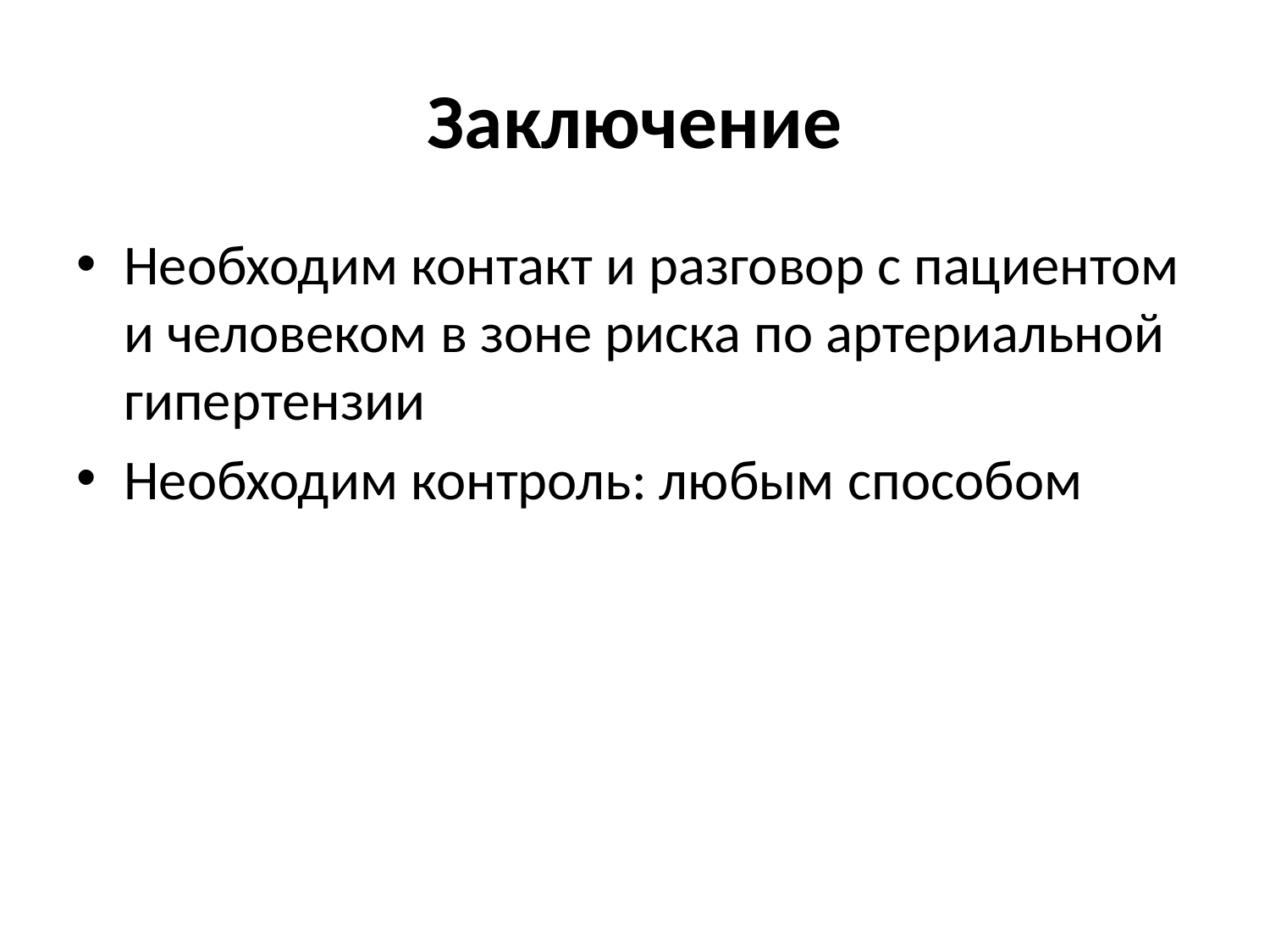

# Заключение
Необходим контакт и разговор с пациентом и человеком в зоне риска по артериальной гипертензии
Необходим контроль: любым способом